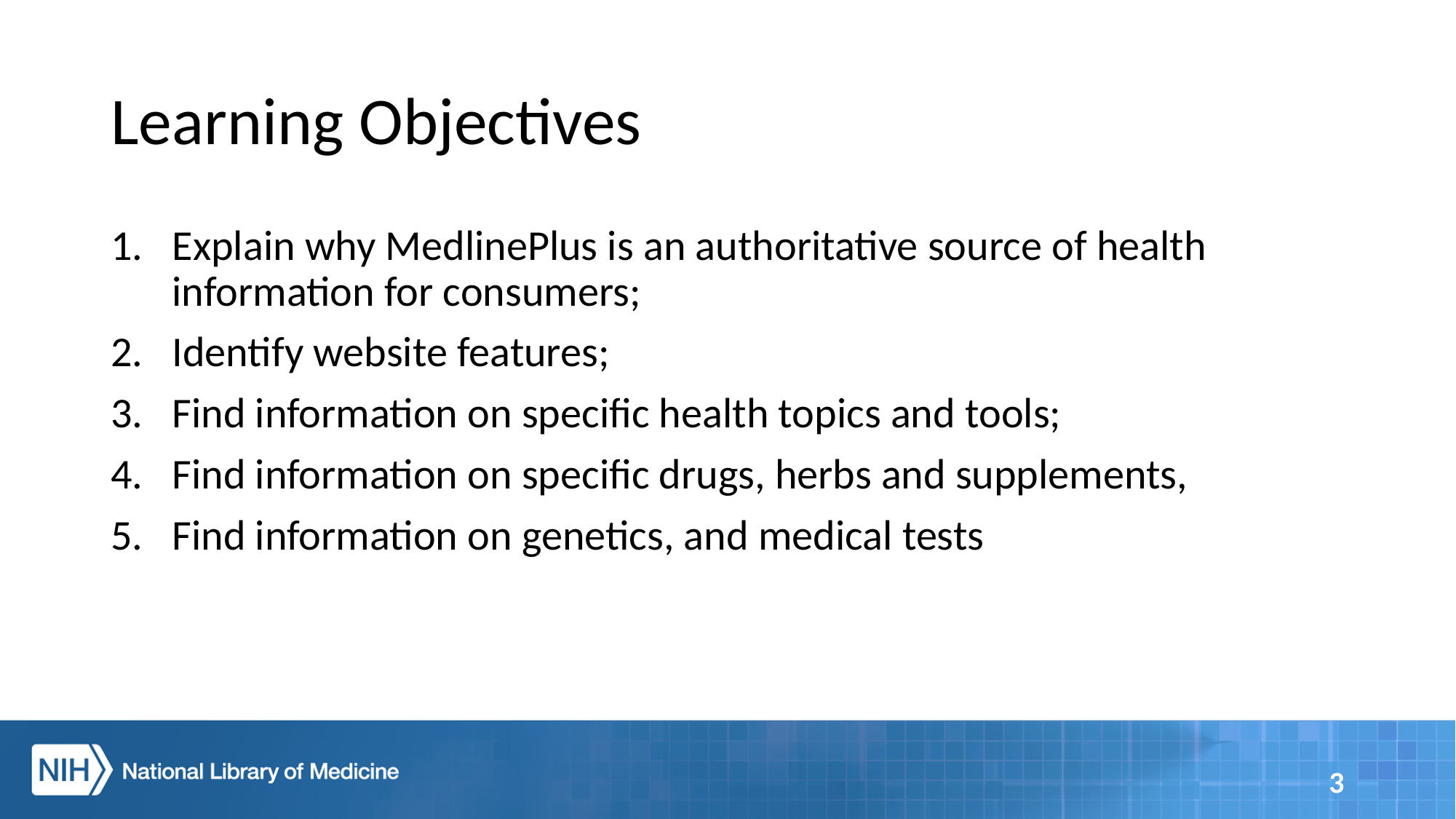

Learning Objectives
Explain why MedlinePlus is an authoritative source of health information for consumers;
Identify website features;
Find information on specific health topics and tools;
Find information on specific drugs, herbs and supplements,
Find information on genetics, and medical tests

3